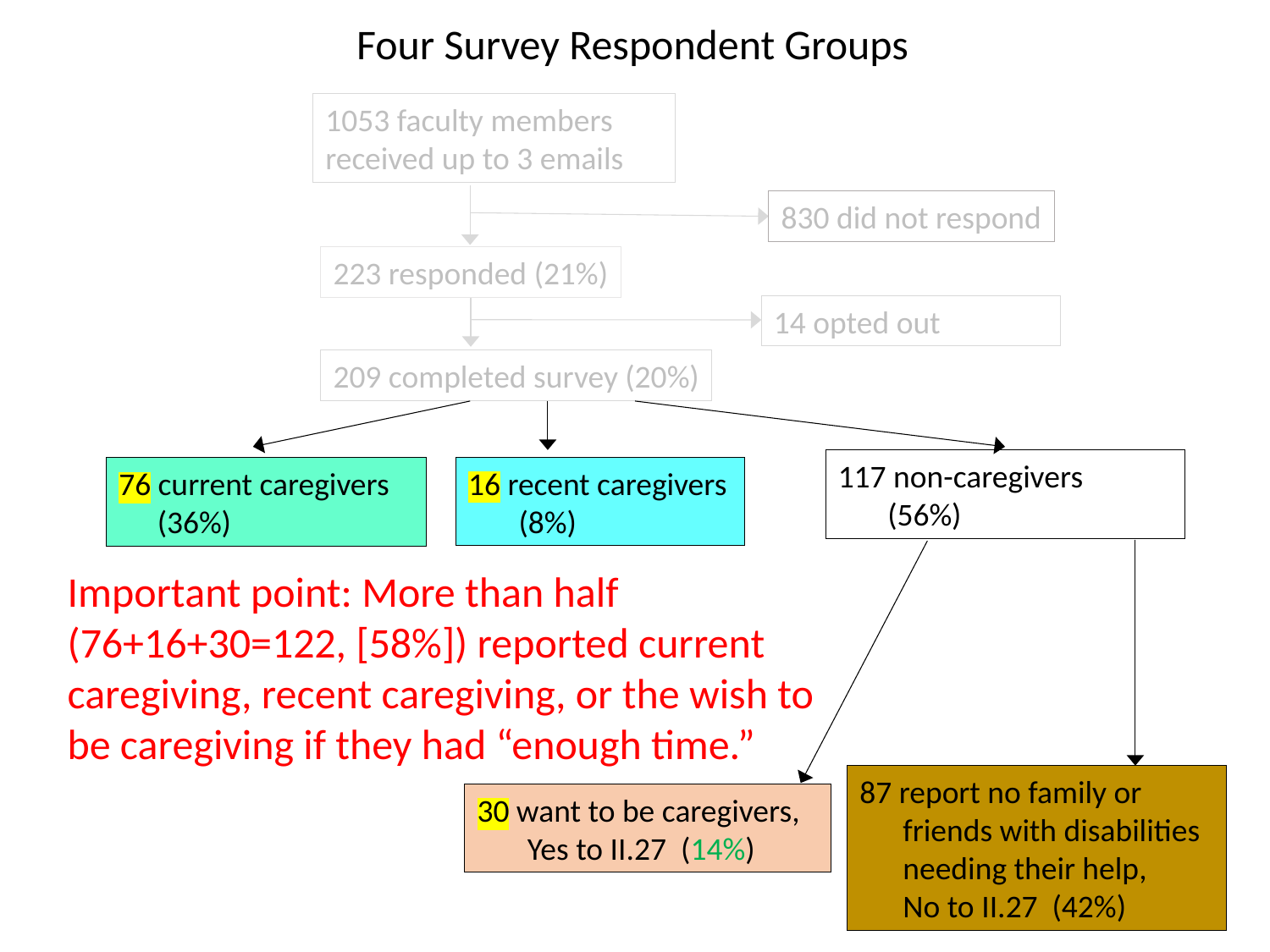

Four Survey Respondent Groups
1053 faculty members received up to 3 emails
830 did not respond
223 responded (21%)
14 opted out
209 completed survey (20%)

117 non-caregivers
         (56%)
16 recent caregivers
       (8%)
76 current caregivers
       (36%)

Important point: More than half (76+16+30=122, [58%]) reported current caregiving, recent caregiving, or the wish to be caregiving if they had “enough time.”

87 report no family or
      friends with disabilities
      needing their help,
      No to II.27  (42%)
30 want to be caregivers,
       Yes to II.27  (14%)